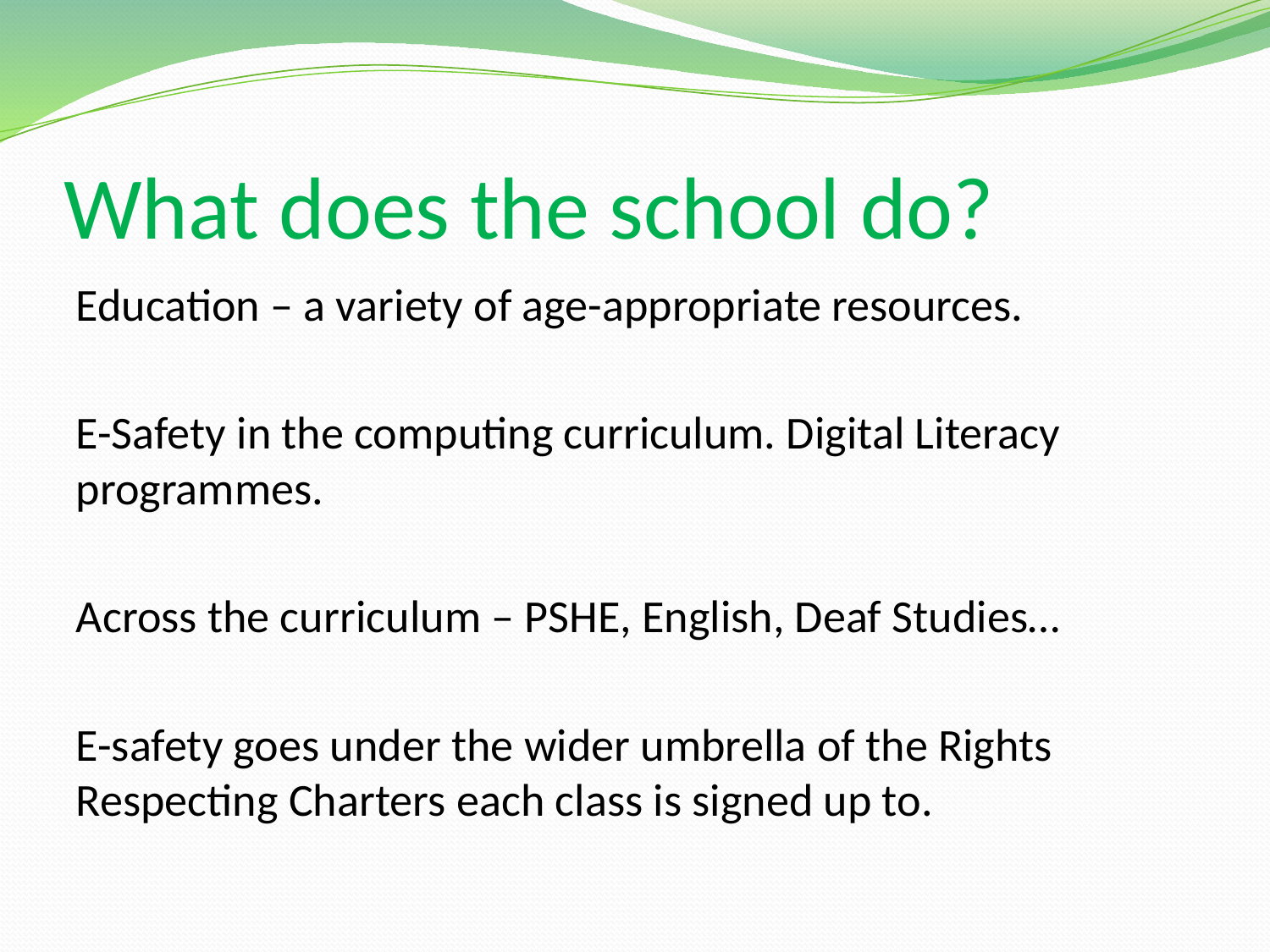

# What does the school do?
Education – a variety of age-appropriate resources.

E-Safety in the computing curriculum. Digital Literacy programmes.

Across the curriculum – PSHE, English, Deaf Studies…

E-safety goes under the wider umbrella of the Rights Respecting Charters each class is signed up to.